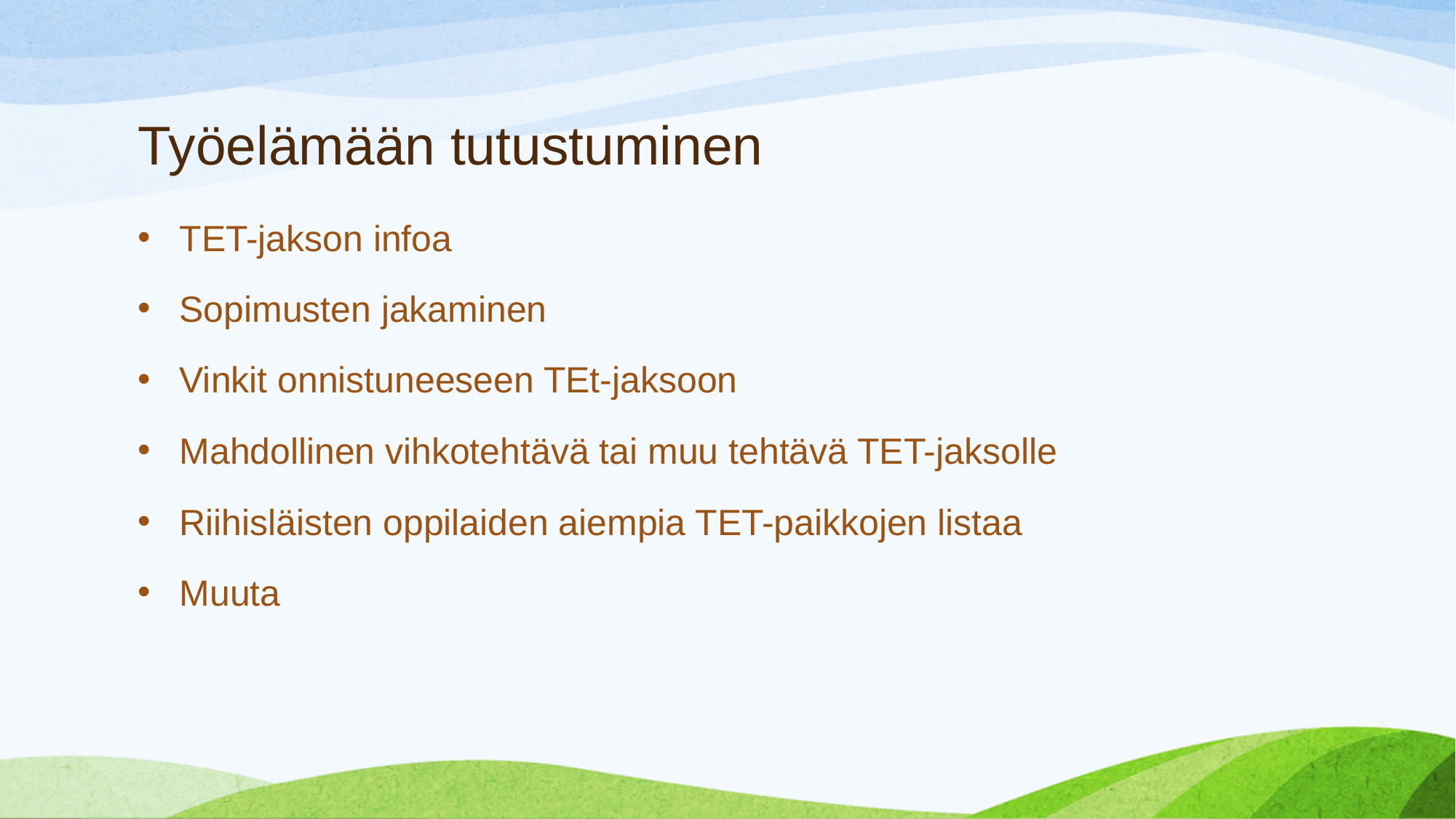

# Työelämään tutustuminen
TET-jakson infoa
Sopimusten jakaminen
Vinkit onnistuneeseen TEt-jaksoon
Mahdollinen vihkotehtävä tai muu tehtävä TET-jaksolle
Riihisläisten oppilaiden aiempia TET-paikkojen listaa
Muuta